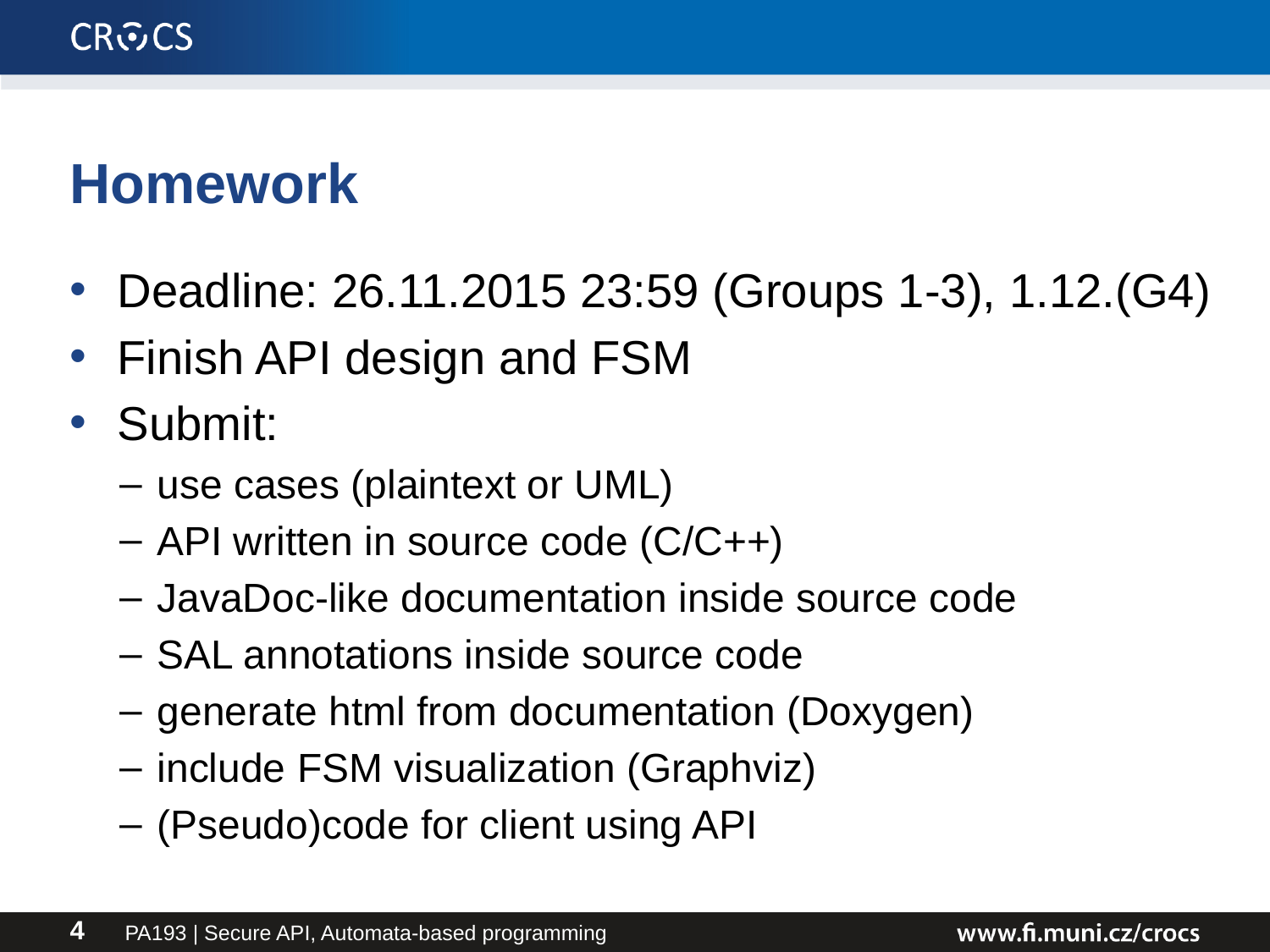

# Homework
Deadline: 26.11.2015 23:59 (Groups 1-3), 1.12.(G4)
Finish API design and FSM
Submit:
use cases (plaintext or UML)
API written in source code (C/C++)
JavaDoc-like documentation inside source code
SAL annotations inside source code
generate html from documentation (Doxygen)
include FSM visualization (Graphviz)
(Pseudo)code for client using API
PA193 | Secure API, Automata-based programming
4